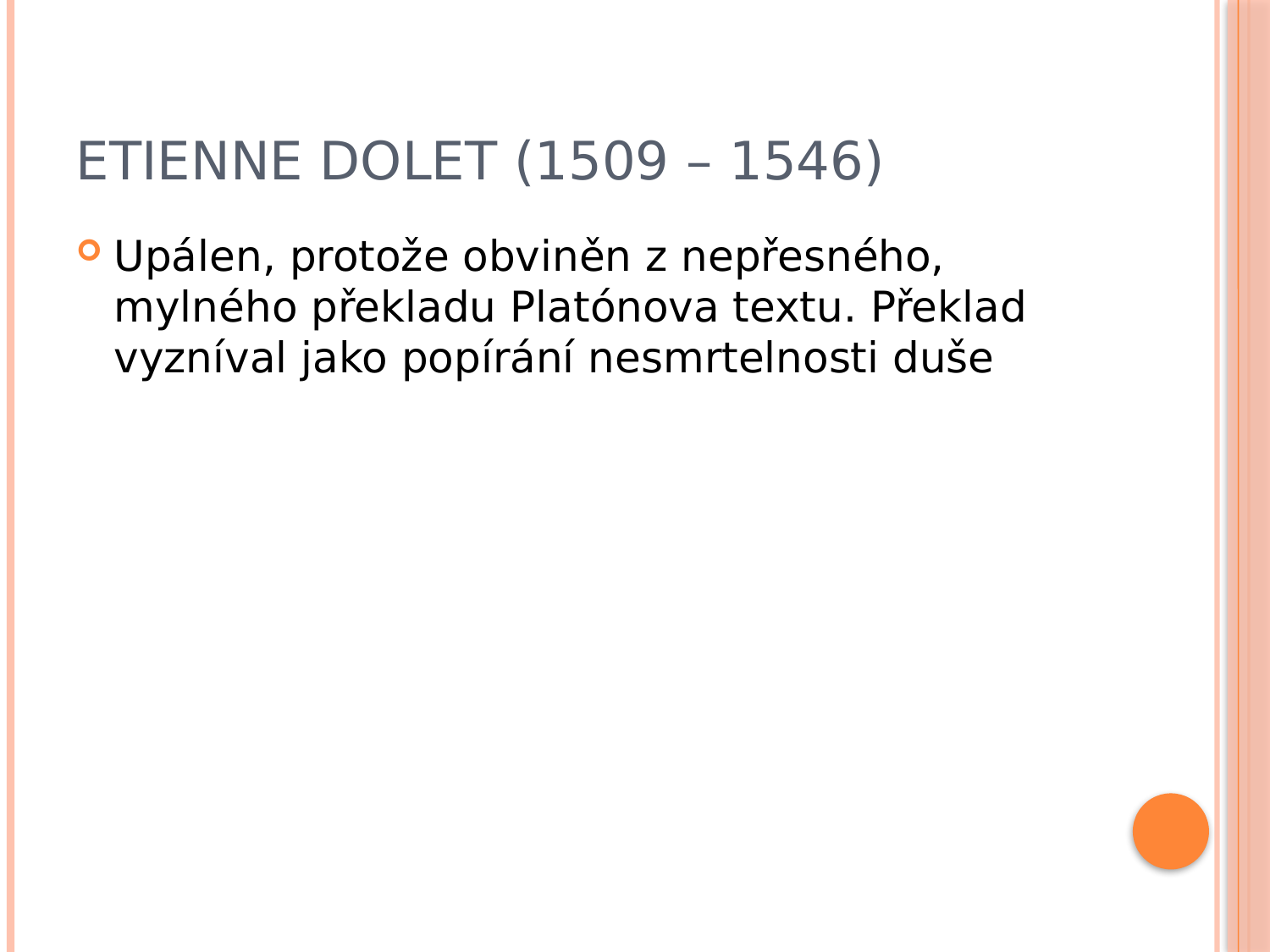

# Etienne DOLET (1509 – 1546)
Upálen, protože obviněn z nepřesného, mylného překladu Platónova textu. Překlad vyzníval jako popírání nesmrtelnosti duše